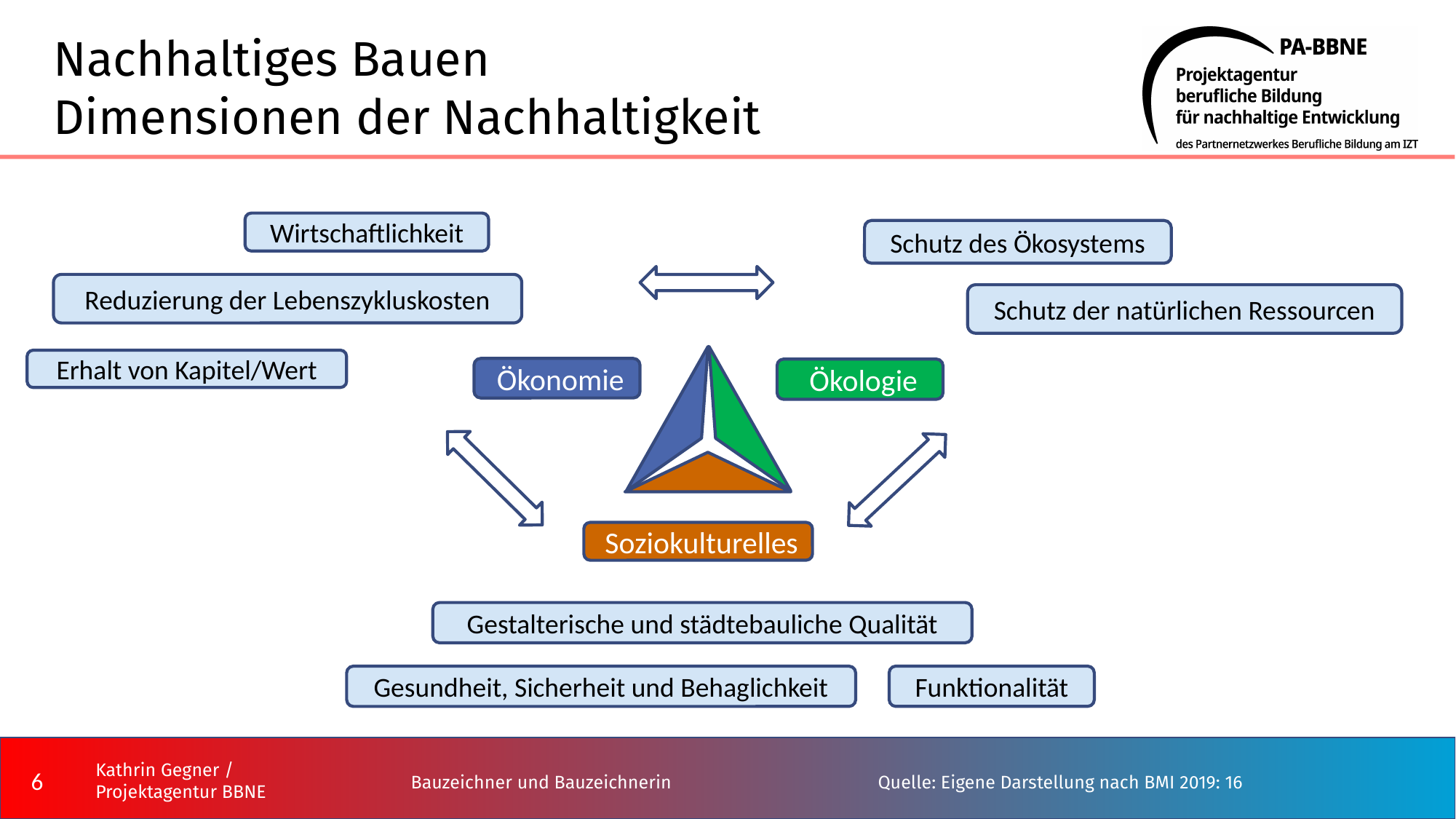

# Nachhaltiges Bauen Dimensionen der Nachhaltigkeit
Wirtschaftlichkeit

Schutz des Ökosystems
Reduzierung der Lebenszykluskosten
Schutz der natürlichen Ressourcen
Erhalt von Kapitel/Wert
 Ökonomie
 Ökologie

 Soziokulturelles
Gestalterische und städtebauliche Qualität
Funktionalität
Gesundheit, Sicherheit und Behaglichkeit
6
Kathrin Gegner /
Projektagentur BBNE
Bauzeichner und Bauzeichnerin
Quelle: Eigene Darstellung nach BMI 2019: 16